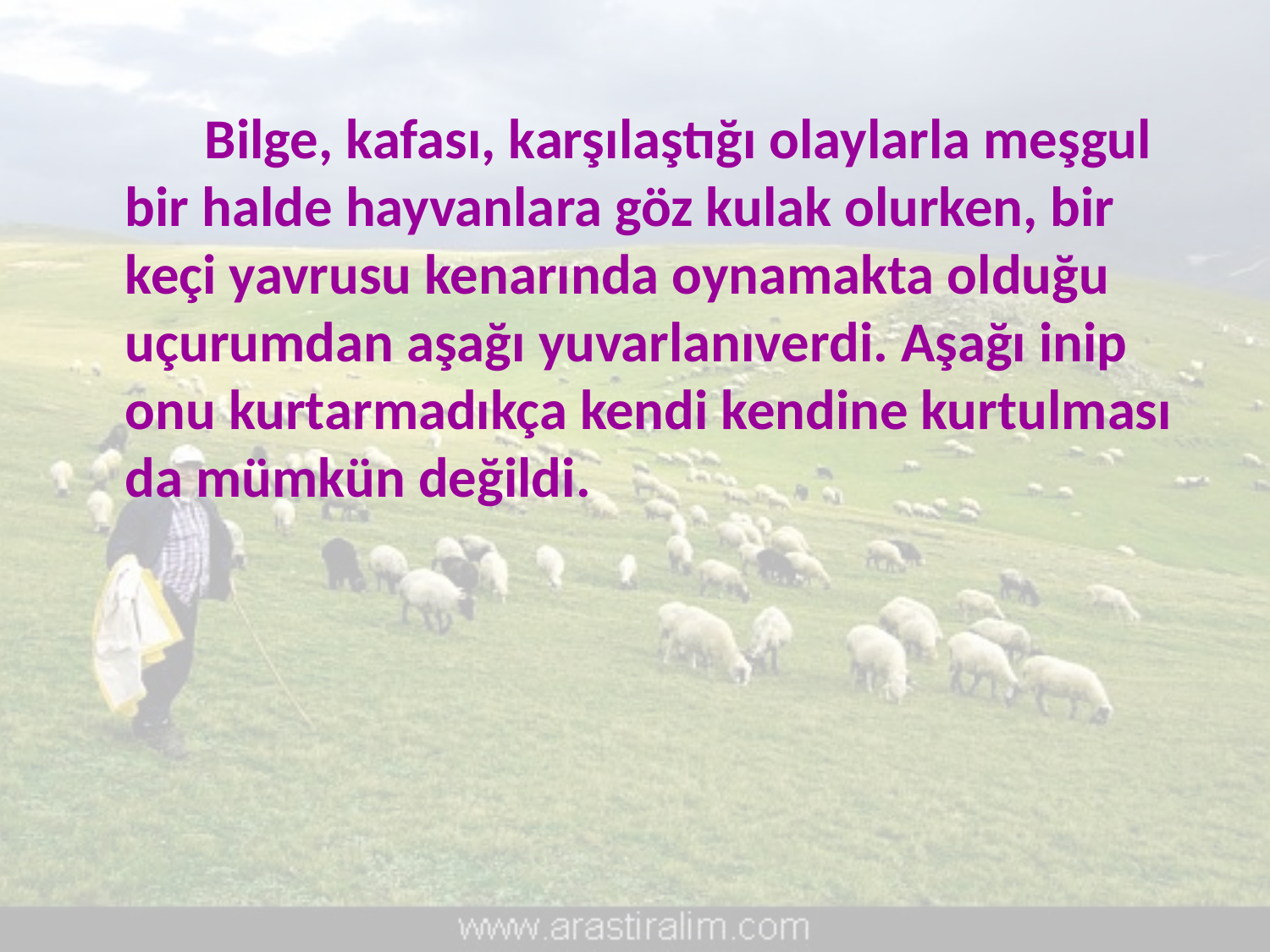

Bilge, kafası, karşılaştığı olaylarla meşgul bir halde hayvanlara göz kulak olurken, bir keçi yavrusu kenarında oynamakta olduğu uçurumdan aşağı yuvarlanıverdi. Aşağı inip onu kurtarmadıkça kendi kendine kurtulması da mümkün değildi.